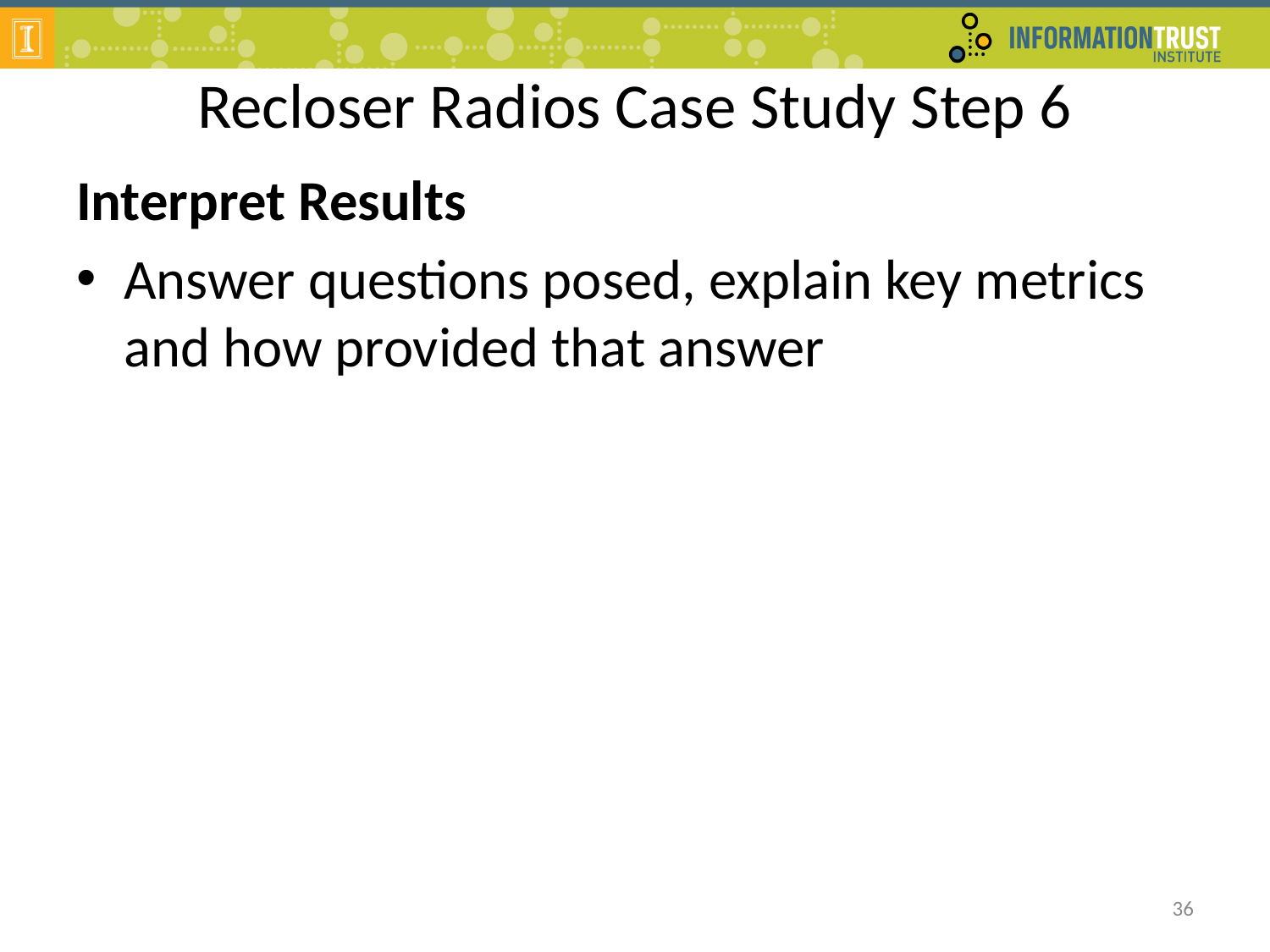

# Recloser Radios Case Study Step 6
Interpret Results
Answer questions posed, explain key metrics and how provided that answer

36